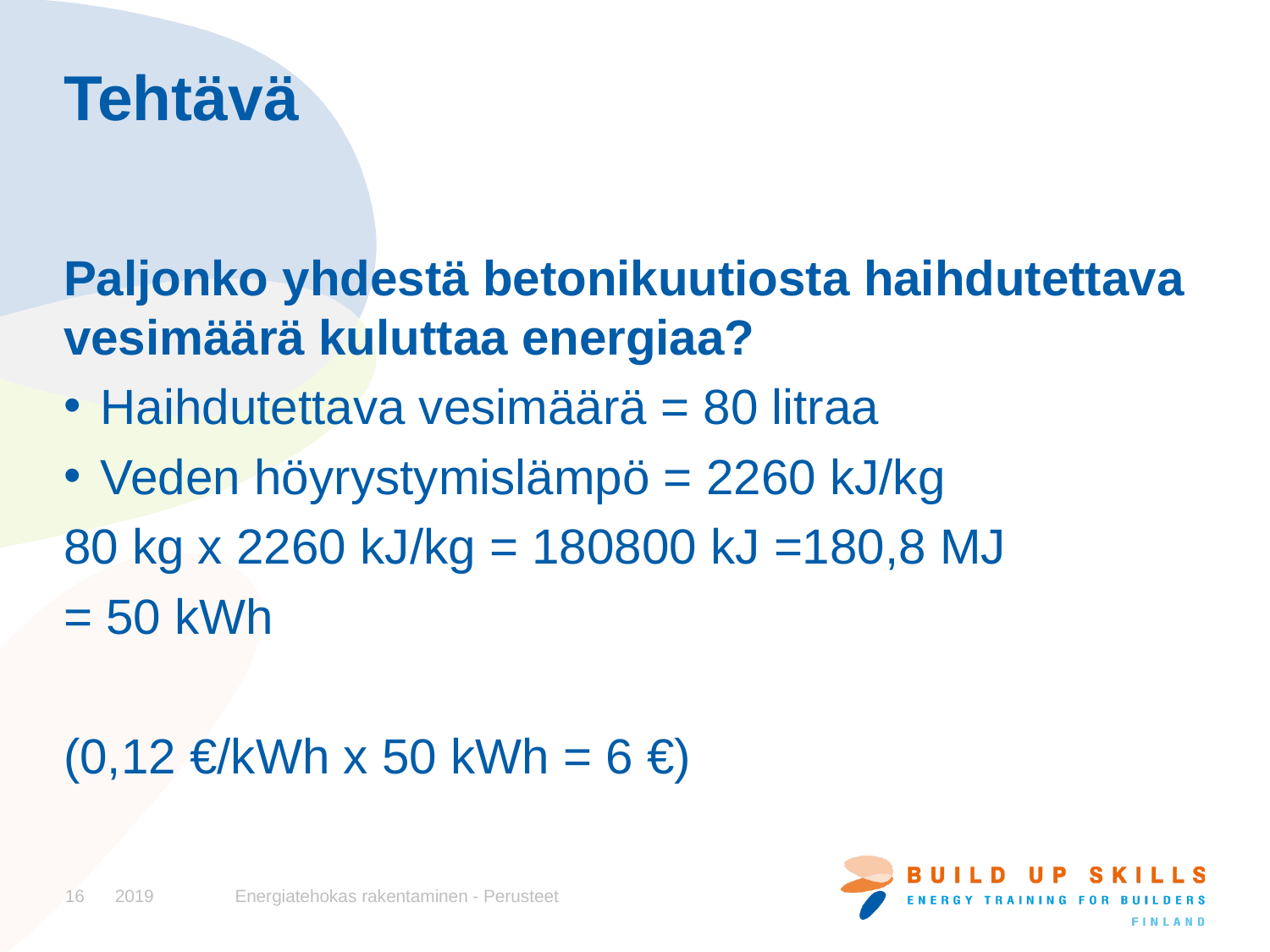

# Tehtävä
Paljonko yhdestä betonikuutiosta haihdutettava vesimäärä kuluttaa energiaa?
Haihdutettava vesimäärä = 80 litraa
Veden höyrystymislämpö = 2260 kJ/kg
80 kg x 2260 kJ/kg = 180800 kJ =180,8 MJ
= 50 kWh

(0,12 €/kWh x 50 kWh = 6 €)

16
2019
Energiatehokas rakentaminen - Perusteet